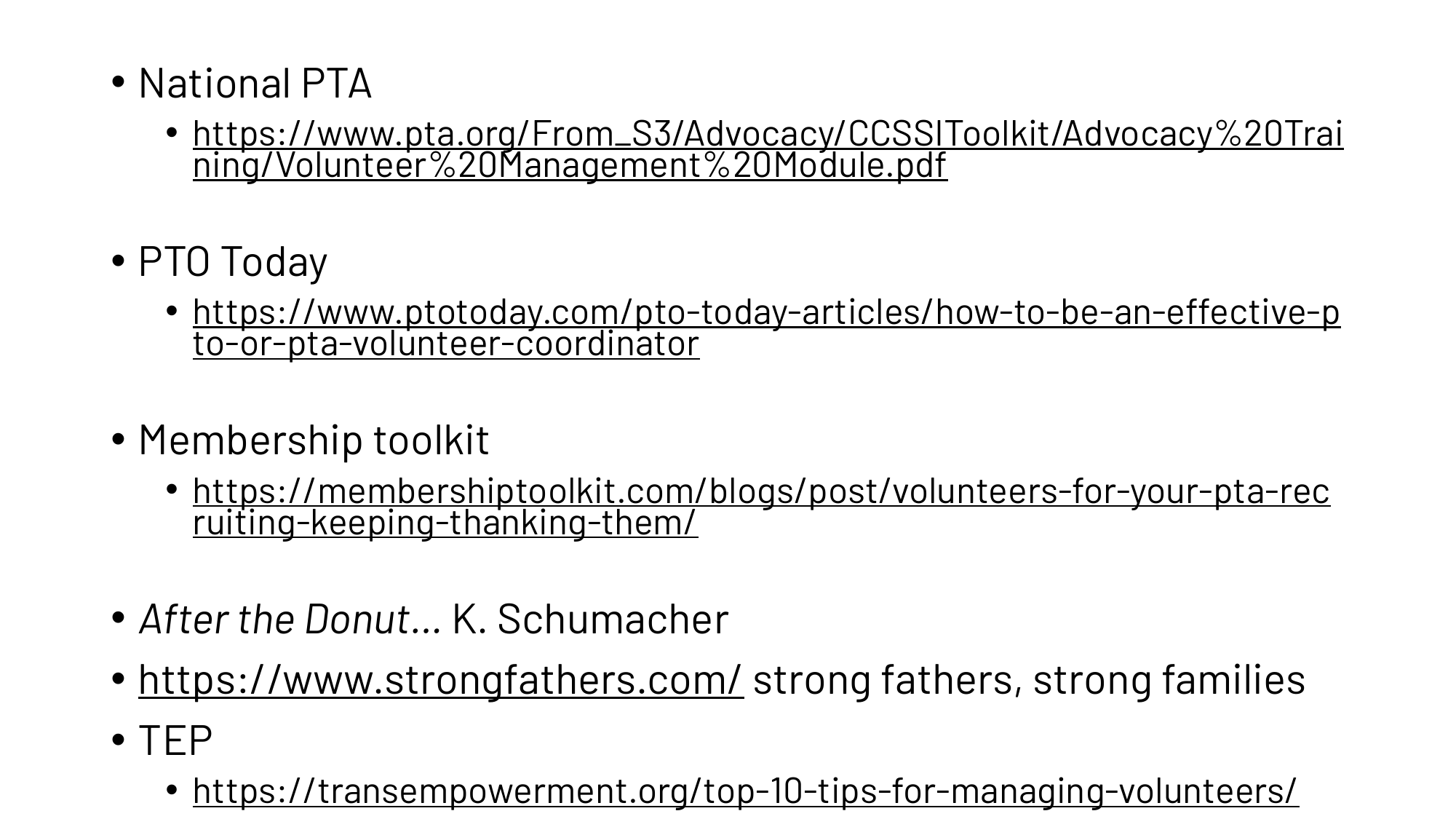

National PTA
https://www.pta.org/From_S3/Advocacy/CCSSIToolkit/Advocacy%20Training/Volunteer%20Management%20Module.pdf
PTO Today
https://www.ptotoday.com/pto-today-articles/how-to-be-an-effective-pto-or-pta-volunteer-coordinator
Membership toolkit
https://membershiptoolkit.com/blogs/post/volunteers-for-your-pta-recruiting-keeping-thanking-them/
After the Donut… K. Schumacher
https://www.strongfathers.com/ strong fathers, strong families
TEP
https://transempowerment.org/top-10-tips-for-managing-volunteers/